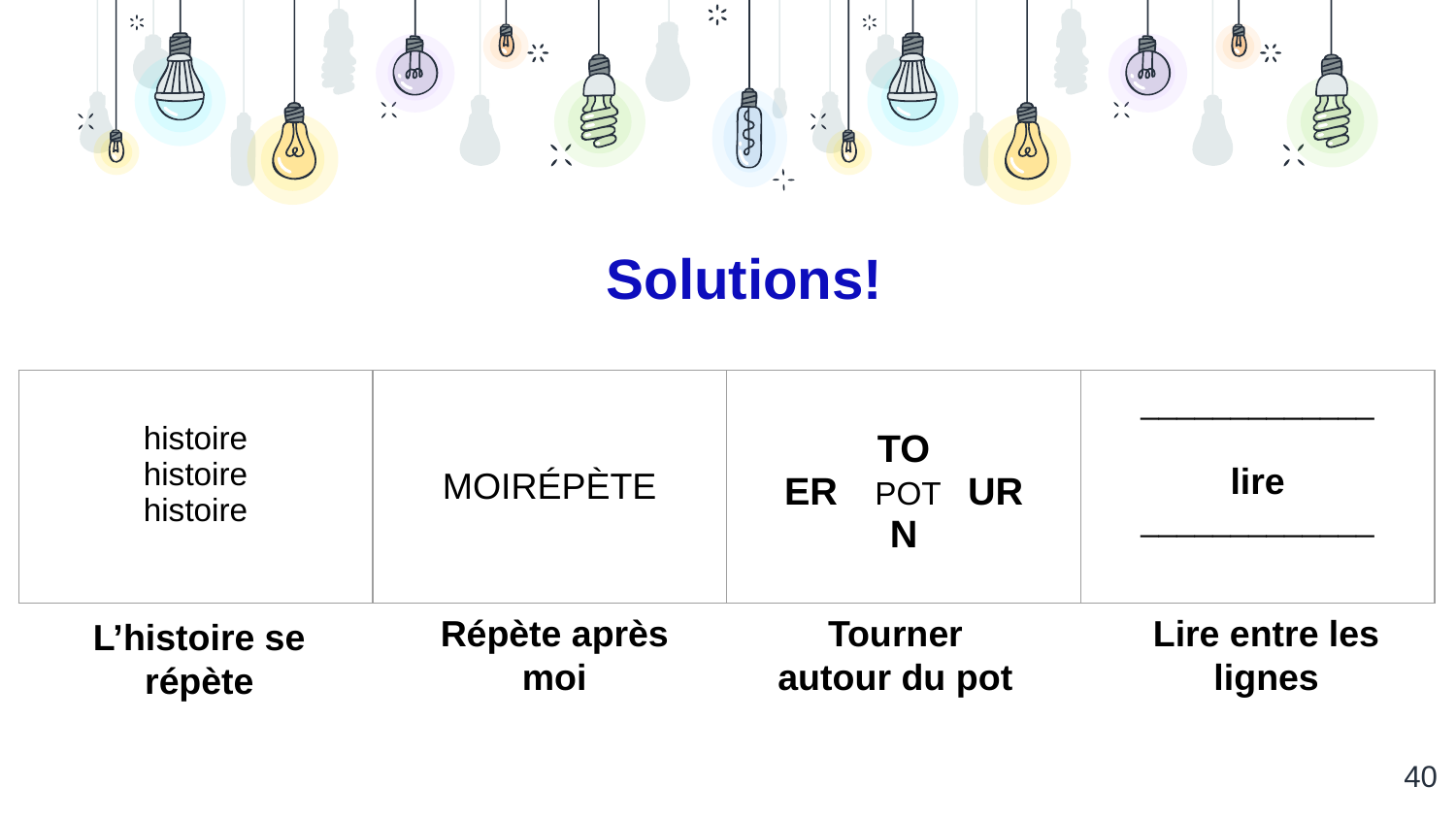

Solutions!
| histoire histoire histoire | MOIRÉPÈTE | TO ER POT UR N | \_\_\_\_\_\_\_\_\_\_\_\_\_ lire \_\_\_\_\_\_\_\_\_\_\_\_\_ |
| --- | --- | --- | --- |
Répète après moi
Tourner autour du pot
Lire entre les lignes
L’histoire se répète
40